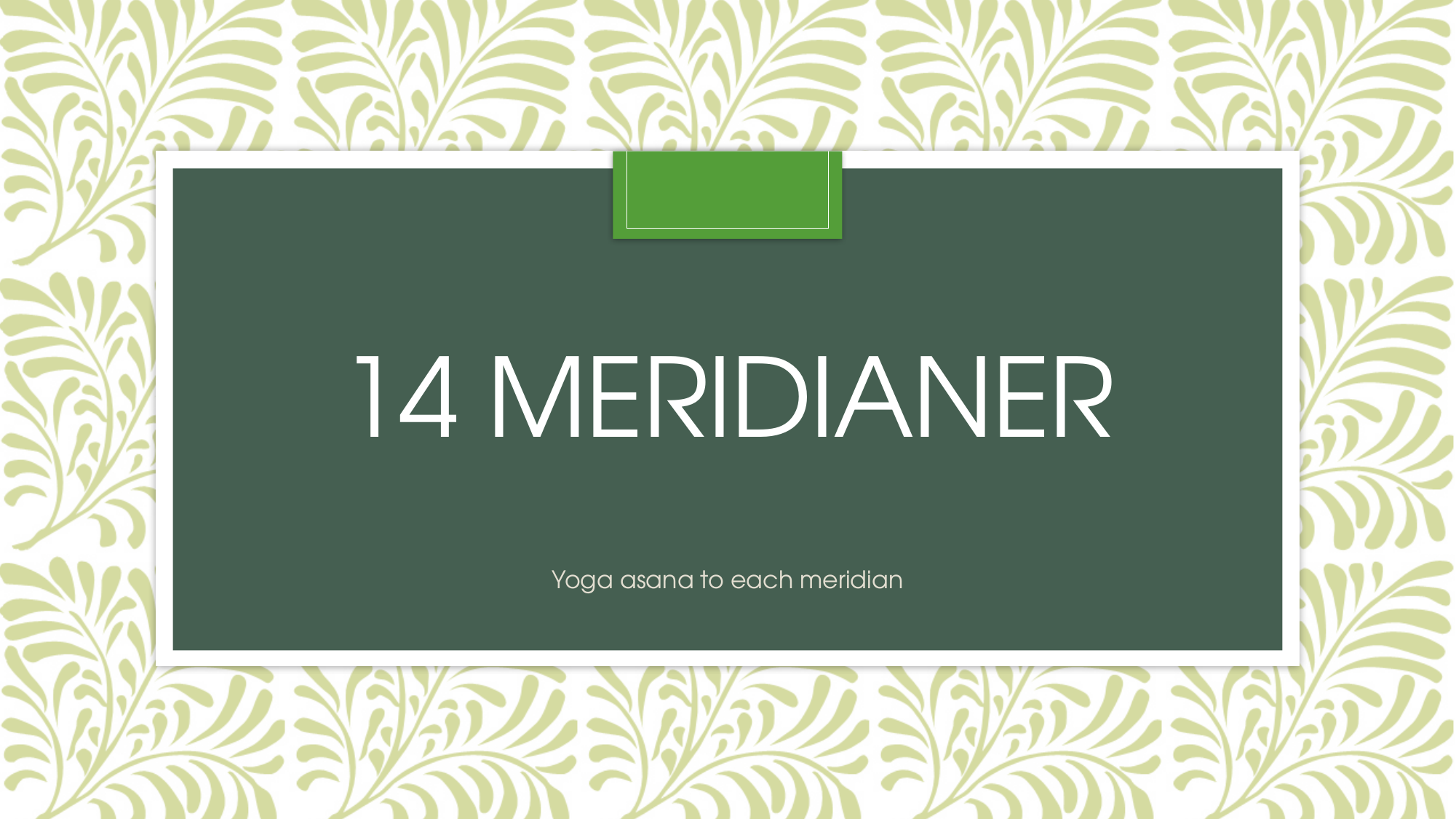

# 14 meridianer
Yoga asana to each meridian